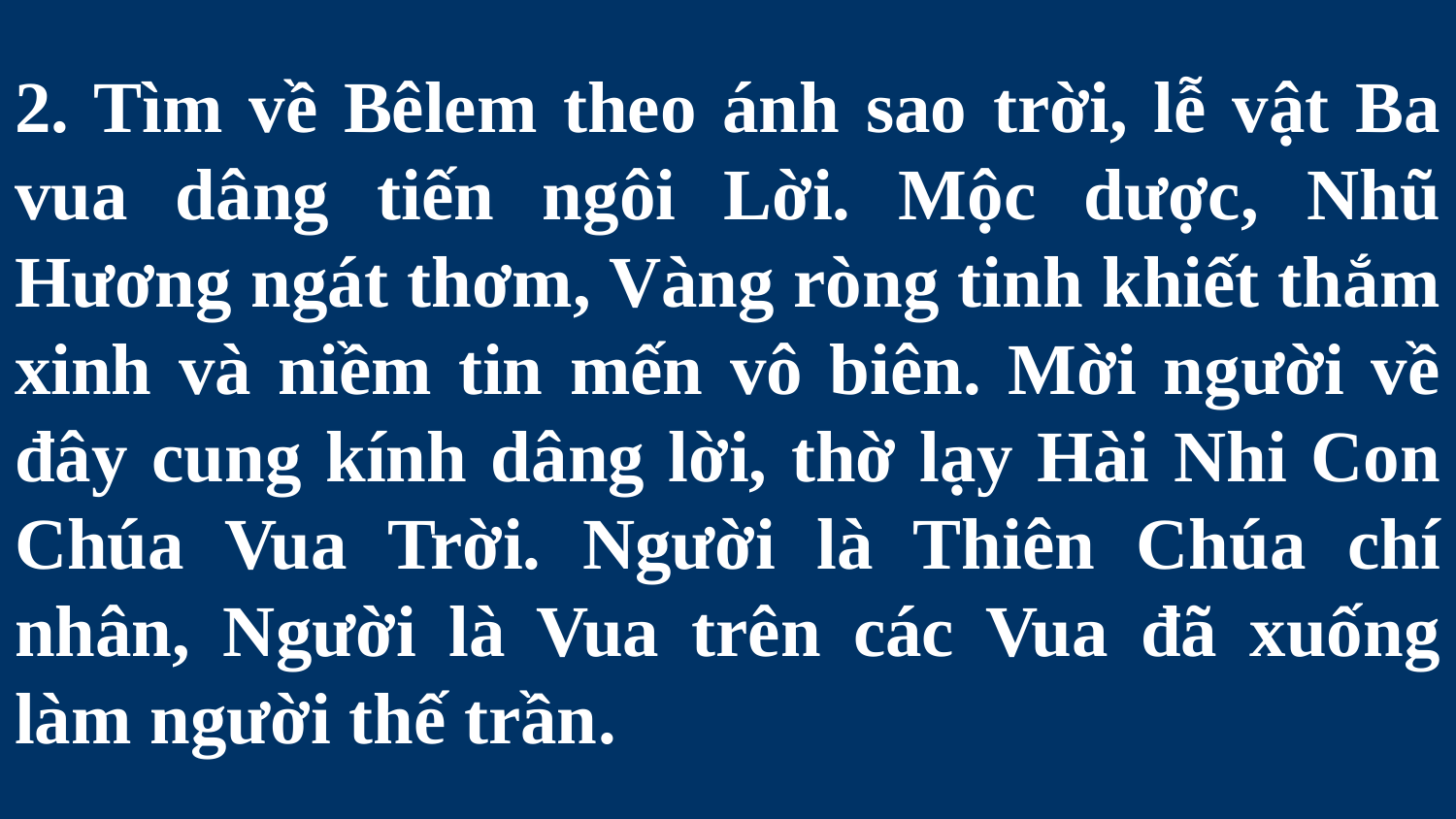

# 2. Tìm về Bêlem theo ánh sao trời, lễ vật Ba vua dâng tiến ngôi Lời. Mộc dược, Nhũ Hương ngát thơm, Vàng ròng tinh khiết thắm xinh và niềm tin mến vô biên. Mời người về đây cung kính dâng lời, thờ lạy Hài Nhi Con Chúa Vua Trời. Người là Thiên Chúa chí nhân, Người là Vua trên các Vua đã xuống làm người thế trần.